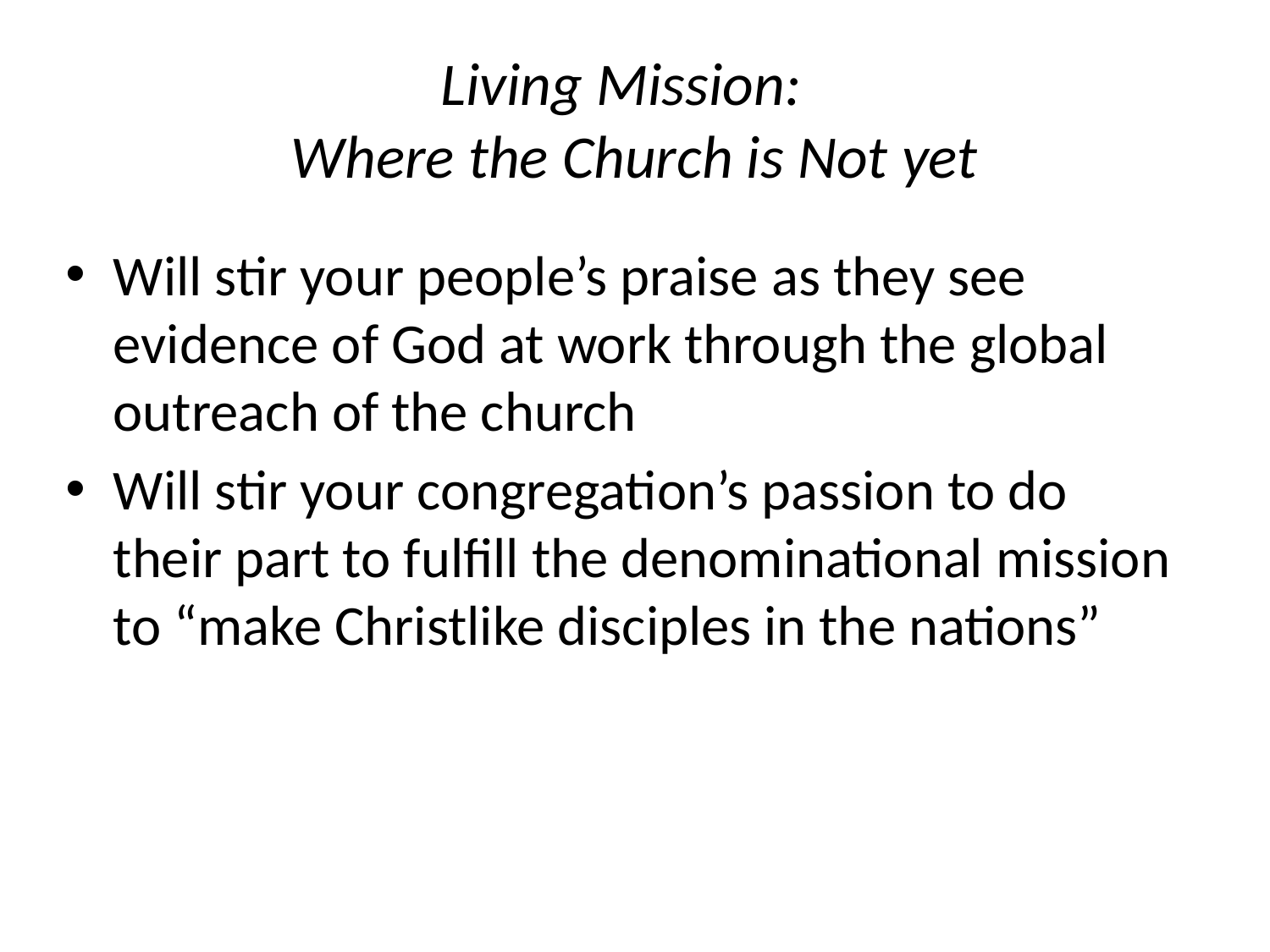

# Living Mission: Where the Church is Not yet
Will stir your people’s praise as they see evidence of God at work through the global outreach of the church
Will stir your congregation’s passion to do their part to fulfill the denominational mission to “make Christlike disciples in the nations”